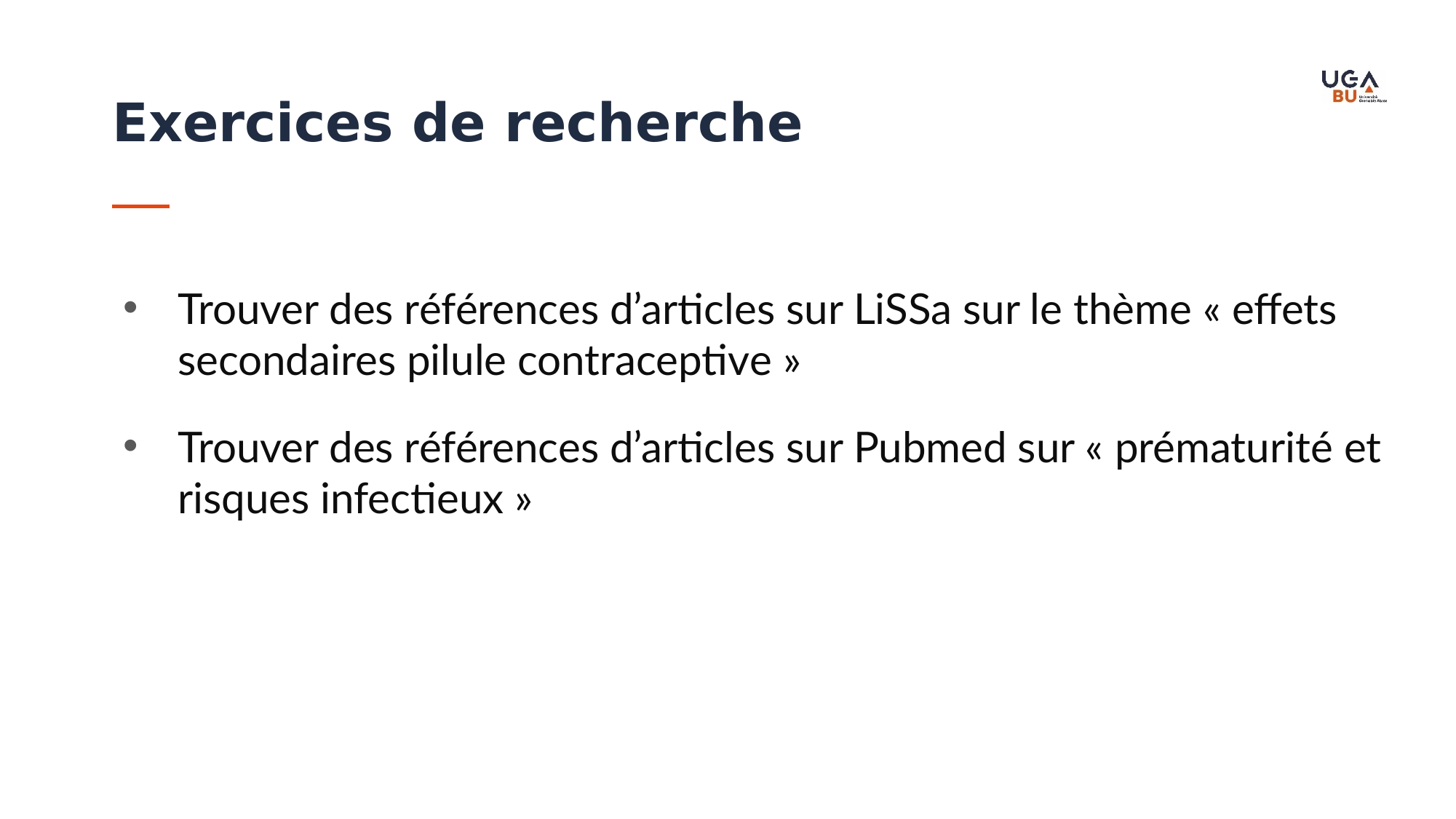

Exercices de recherche

Trouver des références d’articles sur LiSSa sur le thème « effets secondaires pilule contraceptive »

Trouver des références d’articles sur Pubmed sur « prématurité et risques infectieux »